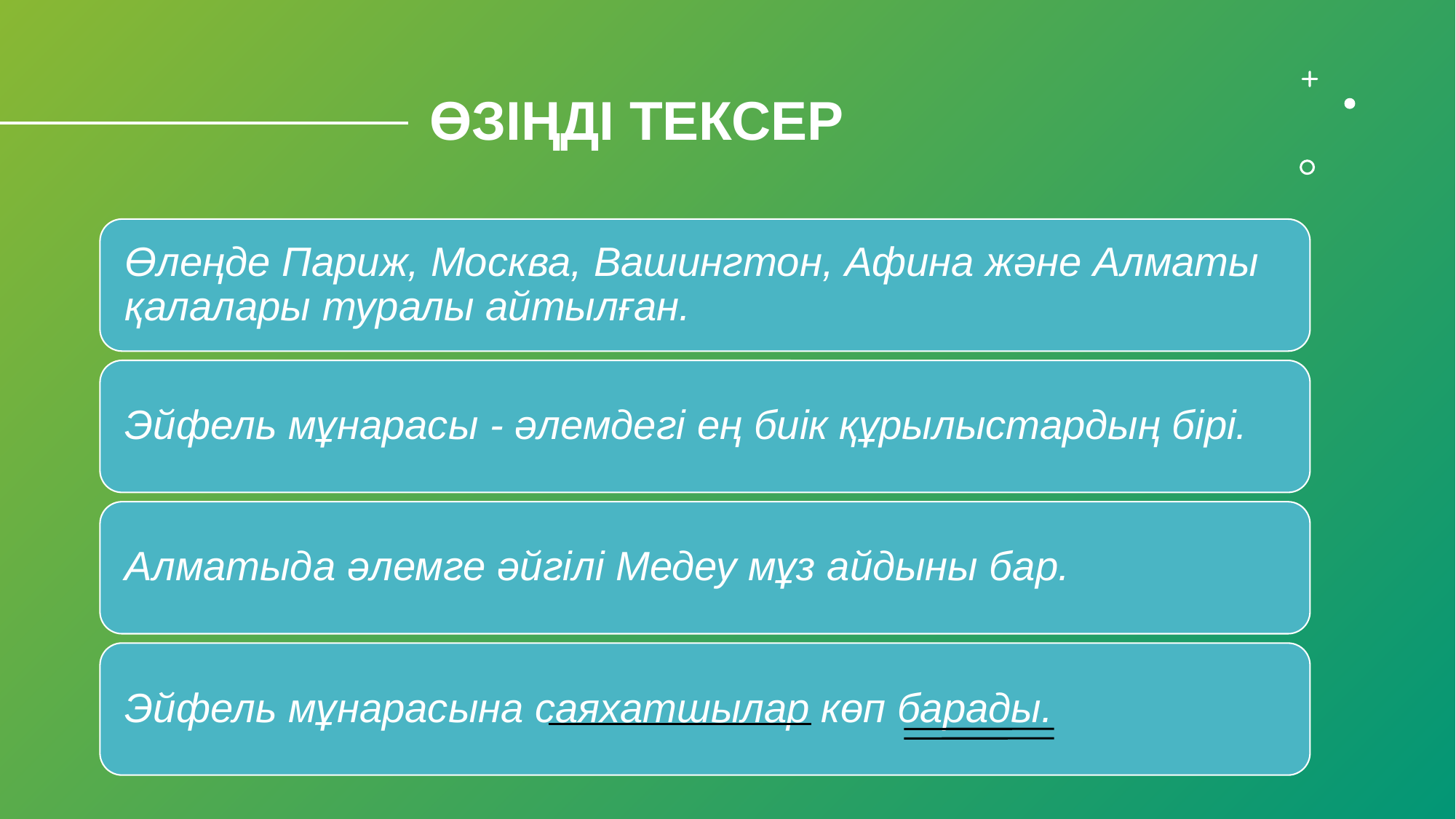

Өзіңді тексер

Өлеңде Париж, Москва, Вашингтон, Афина және Алматы қалалары туралы айтылған.
Эйфель мұнарасы - әлемдегі ең биік құрылыстардың бірі.
Алматыда әлемге әйгілі Медеу мұз айдыны бар.
Эйфель мұнарасына саяхатшылар көп барады.